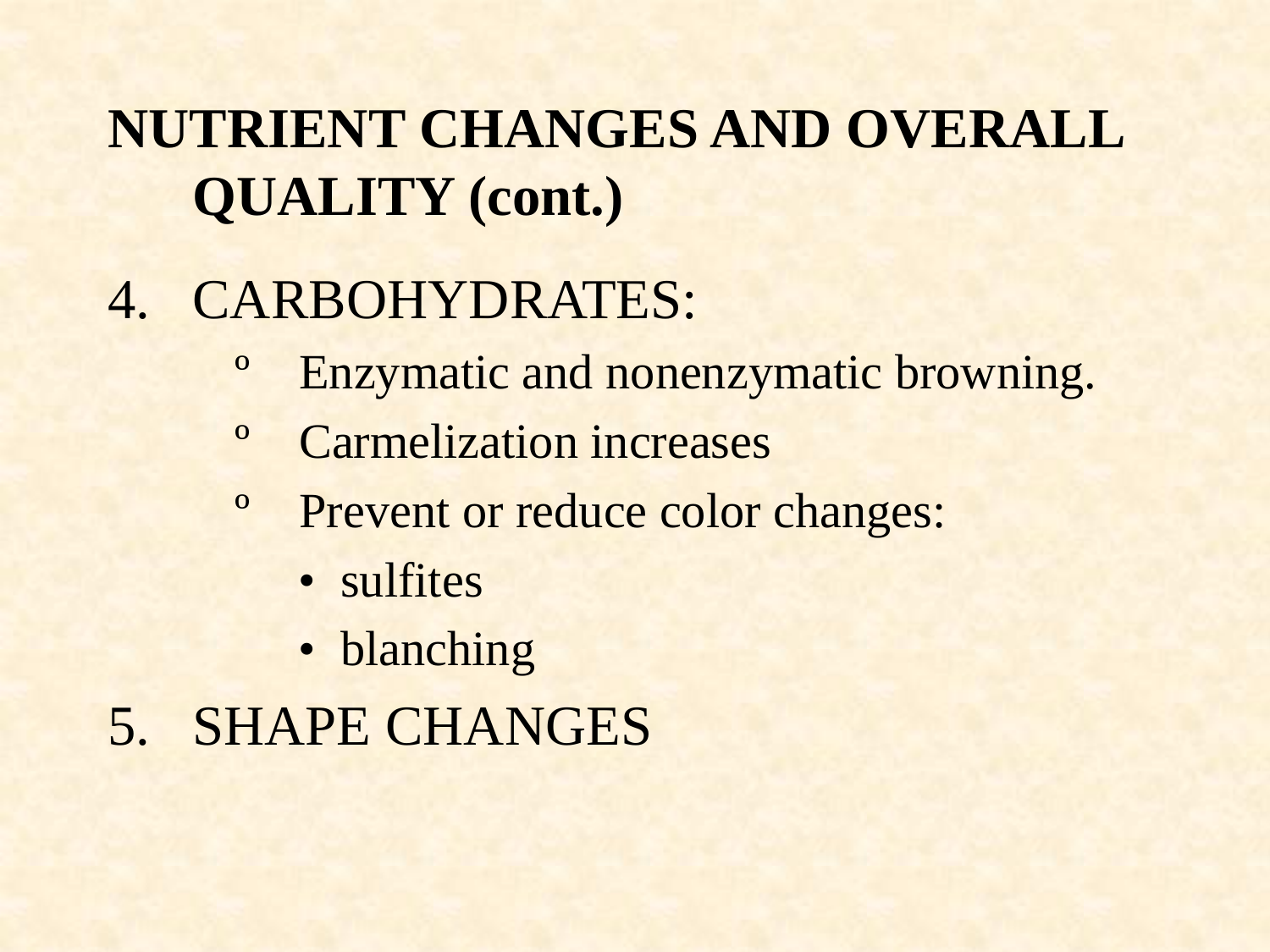

NUTRIENT CHANGES AND OVERALL QUALITY (cont.)

4.	CARBOHYDRATES:
º    Enzymatic and nonenzymatic browning.
º    Carmelization increases
º    Prevent or reduce color changes:
	•  sulfites
	•  blanching
5.	SHAPE CHANGES